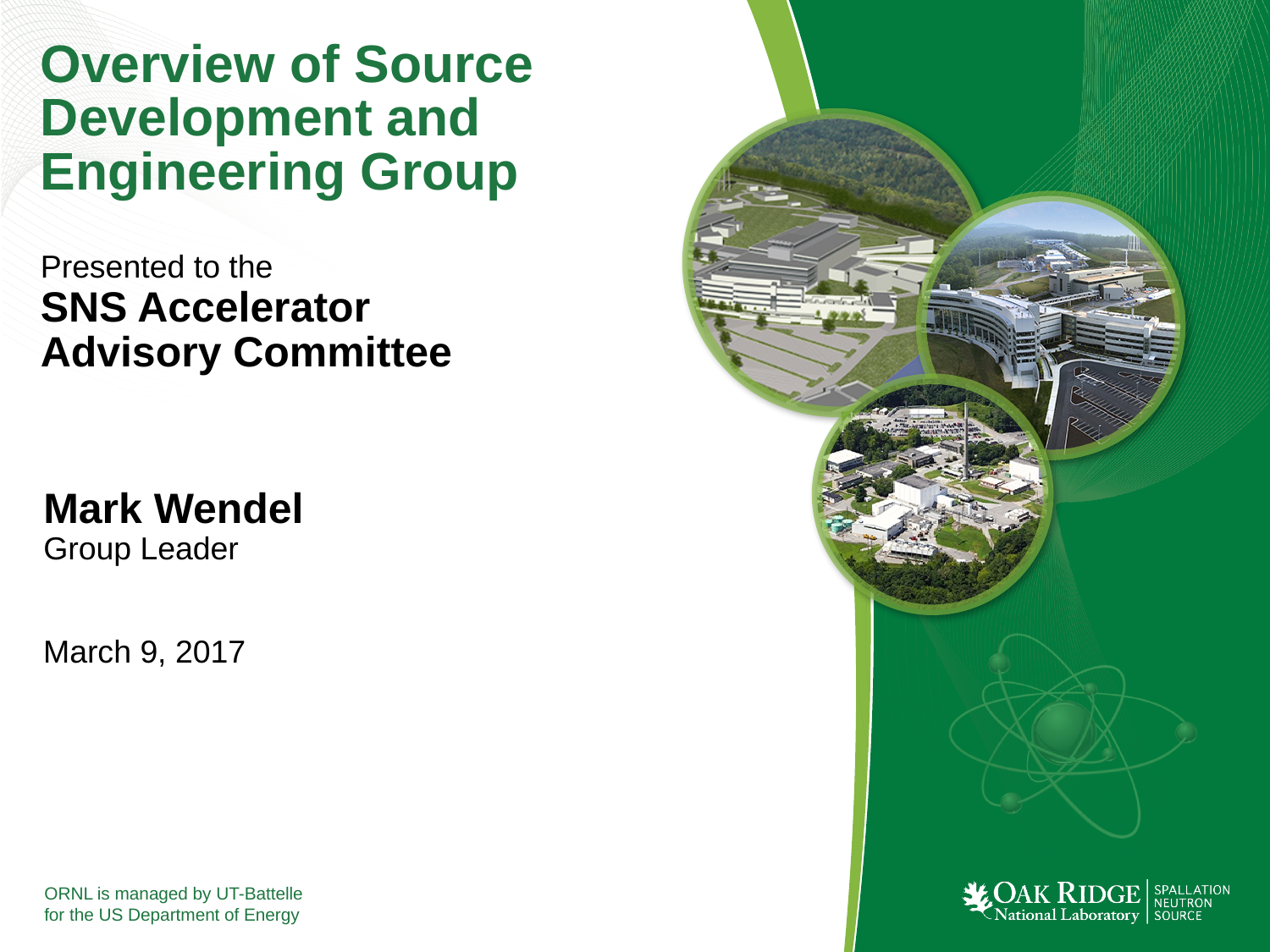

# Overview of Source Development and Engineering Group
Presented to the
SNS Accelerator Advisory Committee

Mark Wendel
Group Leader
March 9, 2017